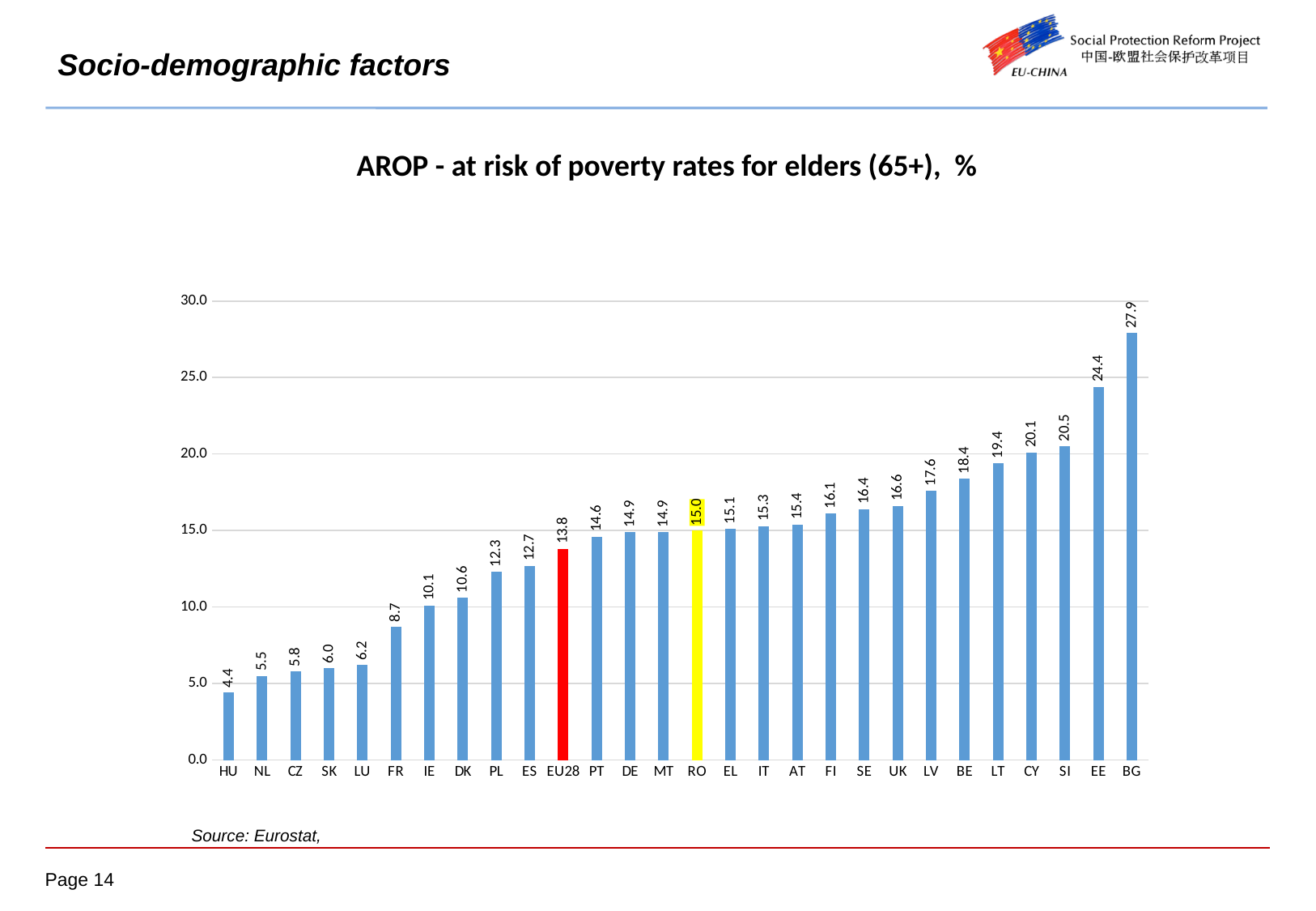

Socio-demographic factors
AROP - at risk of poverty rates for elders (65+),  %

### Chart

| Category | 2013 |
|---|---|
| HU | 4.4 |
| NL | 5.5 |
| CZ | 5.8 |
| SK | 6.0 |
| LU | 6.2 |
| FR | 8.700000000000001 |
| IE | 10.1 |
| DK | 10.6 |
| PL | 12.3 |
| ES | 12.7 |
| EU28 | 13.8 |
| PT | 14.6 |
| DE | 14.9 |
| MT | 14.9 |
| RO | 15.0 |
| EL | 15.1 |
| IT | 15.3 |
| AT | 15.4 |
| FI | 16.1 |
| SE | 16.4 |
| UK | 16.6 |
| LV | 17.6 |
| BE | 18.4 |
| LT | 19.4 |
| CY | 20.1 |
| SI | 20.5 |
| EE | 24.4 |
| BG | 27.9 |
Source: Eurostat,